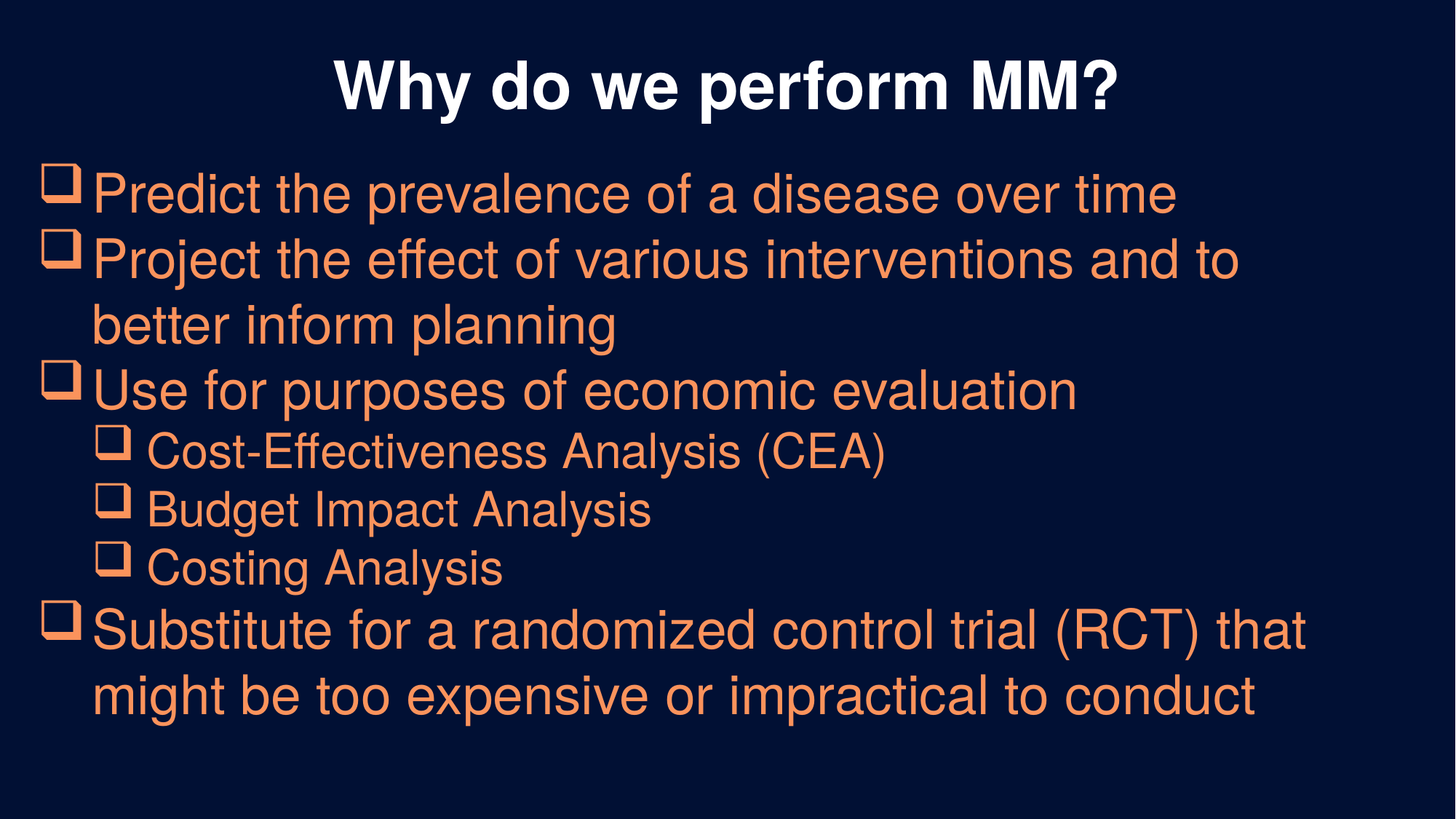

Why do we perform MM?
Predict the prevalence of a disease over time
Project the effect of various interventions and to better inform planning
Use for purposes of economic evaluation
Cost-Effectiveness Analysis (CEA)
Budget Impact Analysis
Costing Analysis
Substitute for a randomized control trial (RCT) that might be too expensive or impractical to conduct